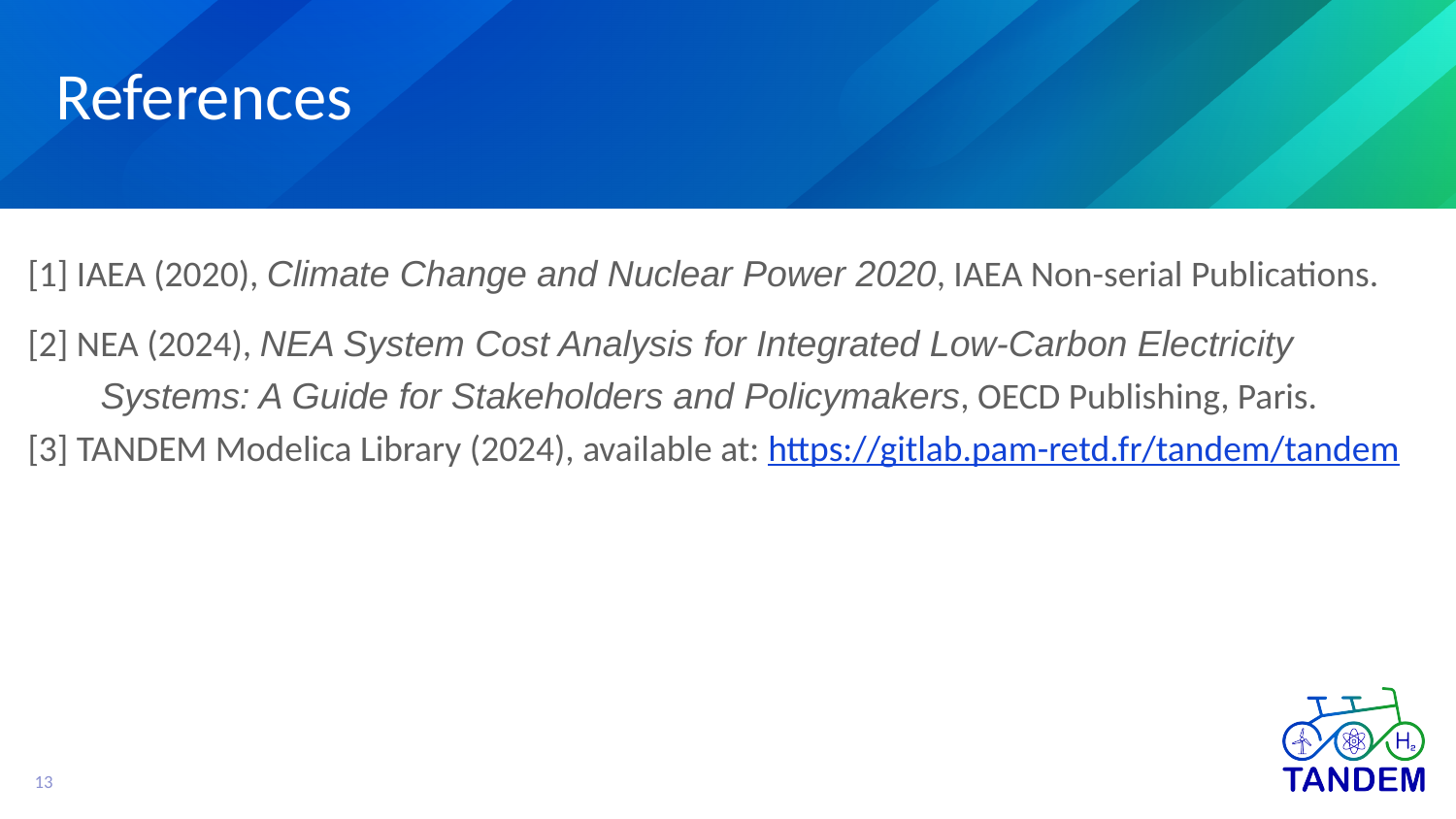

# References
[1] IAEA (2020), Climate Change and Nuclear Power 2020, IAEA Non-serial Publications.
[2] NEA (2024), NEA System Cost Analysis for Integrated Low-Carbon Electricity Systems: A Guide for Stakeholders and Policymakers, OECD Publishing, Paris.
[3] TANDEM Modelica Library (2024), available at: https://gitlab.pam-retd.fr/tandem/tandem
13